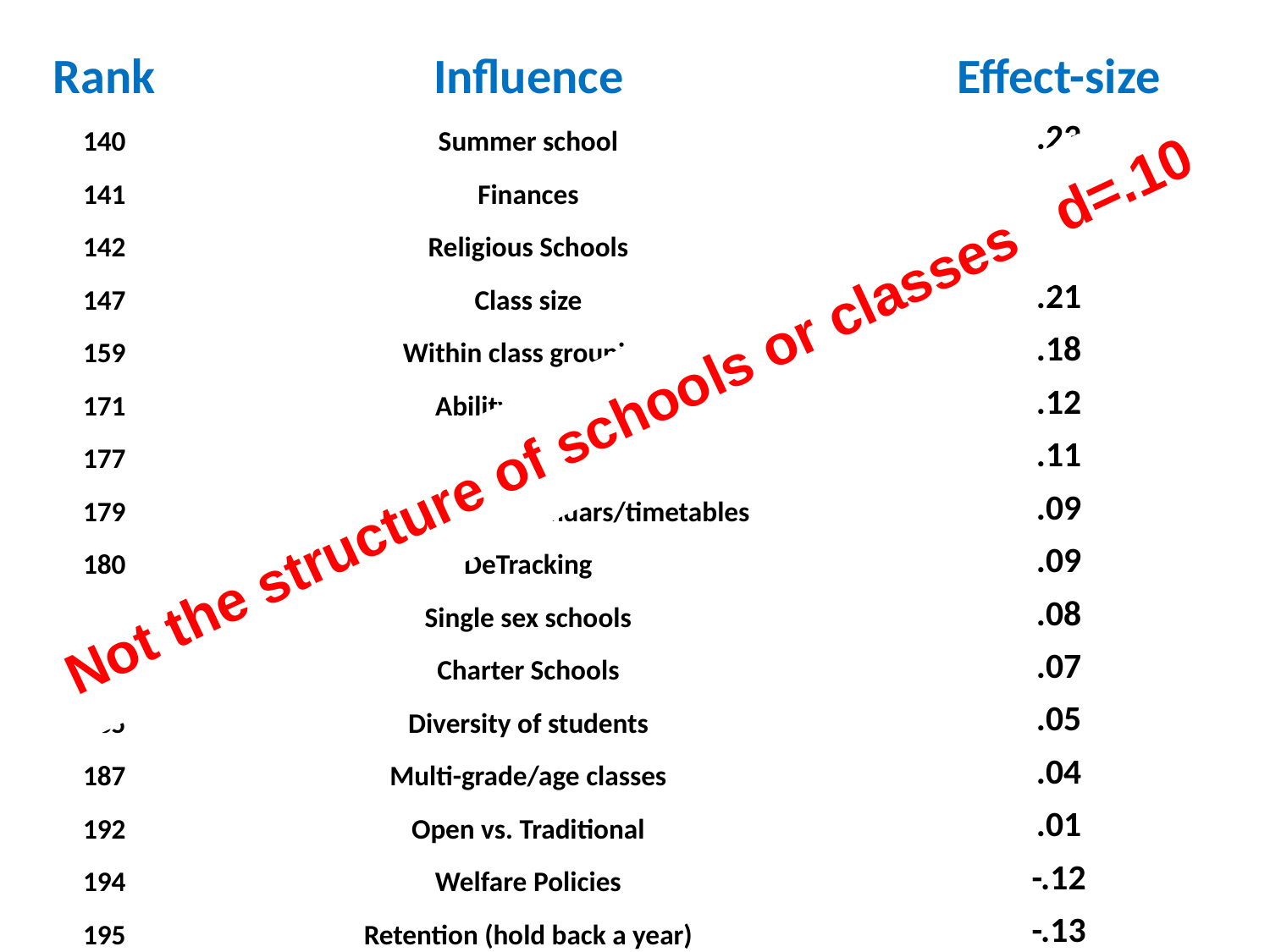

| Rank | Influence | Effect-size |
| --- | --- | --- |
| 140 | Summer school | .23 |
| 141 | Finances | .23 |
| 142 | Religious Schools | .23 |
| 147 | Class size | .21 |
| 159 | Within class grouping | .18 |
| 171 | Ability grouping | .12 |
| 177 | Distance Education | .11 |
| 179 | Changing school calendars/timetables | .09 |
| 180 | DeTracking | .09 |
| 181 | Single sex schools | .08 |
| 183 | Charter Schools | .07 |
| 185 | Diversity of students | .05 |
| 187 | Multi-grade/age classes | .04 |
| 192 | Open vs. Traditional | .01 |
| 194 | Welfare Policies | -.12 |
| 195 | Retention (hold back a year) | -.13 |
Not the structure of schools or classes   d=.10